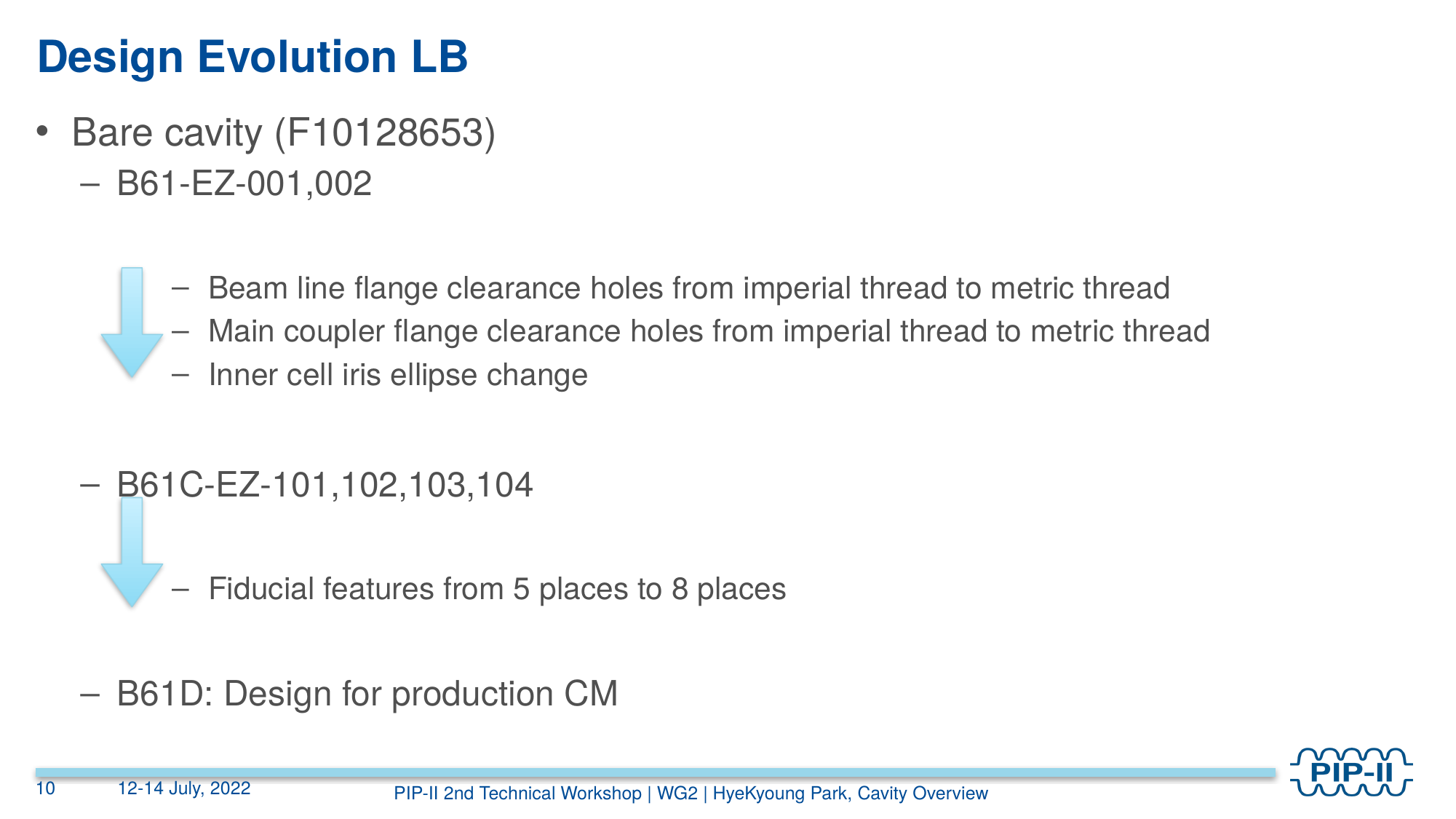

# Design Evolution LB
Bare cavity (F10128653)
B61-EZ-001,002

Beam line flange clearance holes from imperial thread to metric thread
Main coupler flange clearance holes from imperial thread to metric thread
Inner cell iris ellipse change

B61C-EZ-101,102,103,104

Fiducial features from 5 places to 8 places

B61D: Design for production CM

10
12-14 July, 2022
PIP-II 2nd Technical Workshop | WG2 | HyeKyoung Park, Cavity Overview